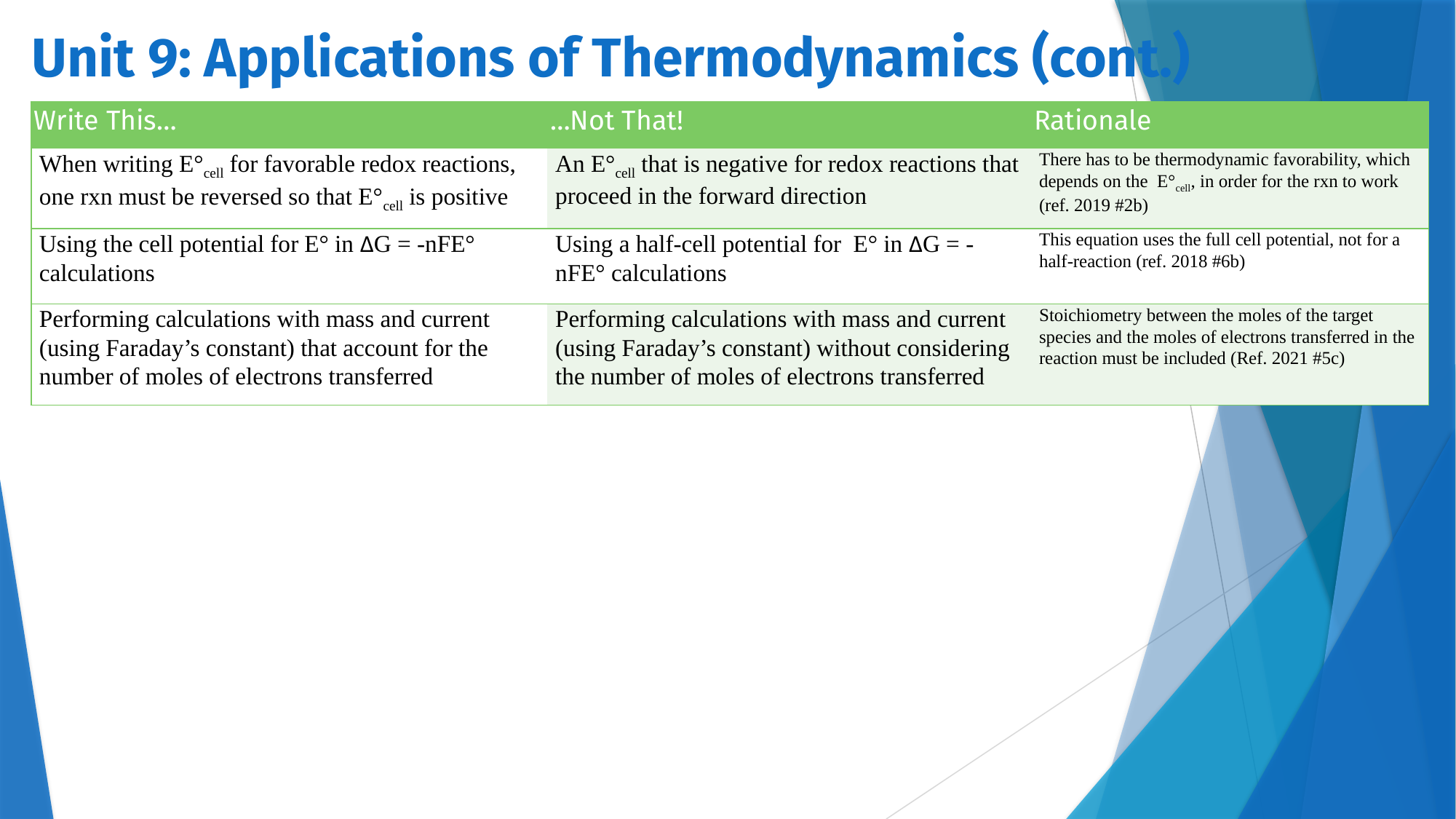

# Unit 9: Applications of Thermodynamics (cont.)
| Write This… | …Not That! | Rationale |
| --- | --- | --- |
| When writing E°cell for favorable redox reactions, one rxn must be reversed so that E°cell is positive | An E°cell that is negative for redox reactions that proceed in the forward direction | There has to be thermodynamic favorability, which depends on the E°cell, in order for the rxn to work (ref. 2019 #2b) |
| Using the cell potential for E° in ΔG = -nFE° calculations | Using a half-cell potential for E° in ΔG = -nFE° calculations | This equation uses the full cell potential, not for a half-reaction (ref. 2018 #6b) |
| Performing calculations with mass and current (using Faraday’s constant) that account for the number of moles of electrons transferred | Performing calculations with mass and current (using Faraday’s constant) without considering the number of moles of electrons transferred | Stoichiometry between the moles of the target species and the moles of electrons transferred in the reaction must be included (Ref. 2021 #5c) |